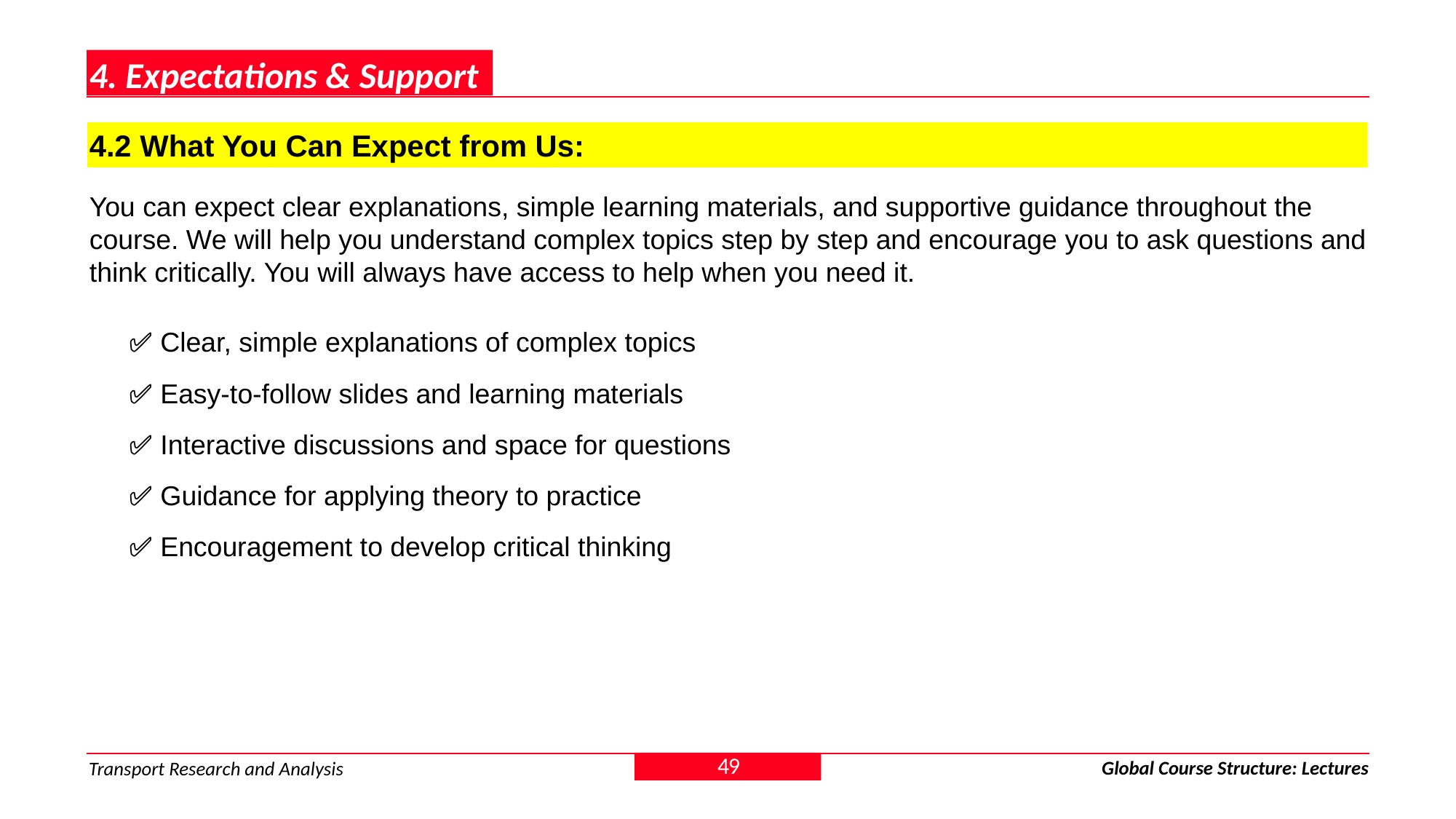

4. Expectations & Support
4.2 What You Can Expect from Us:
You can expect clear explanations, simple learning materials, and supportive guidance throughout the course. We will help you understand complex topics step by step and encourage you to ask questions and think critically. You will always have access to help when you need it.
✅ Clear, simple explanations of complex topics
✅ Easy-to-follow slides and learning materials
✅ Interactive discussions and space for questions
✅ Guidance for applying theory to practice
✅ Encouragement to develop critical thinking